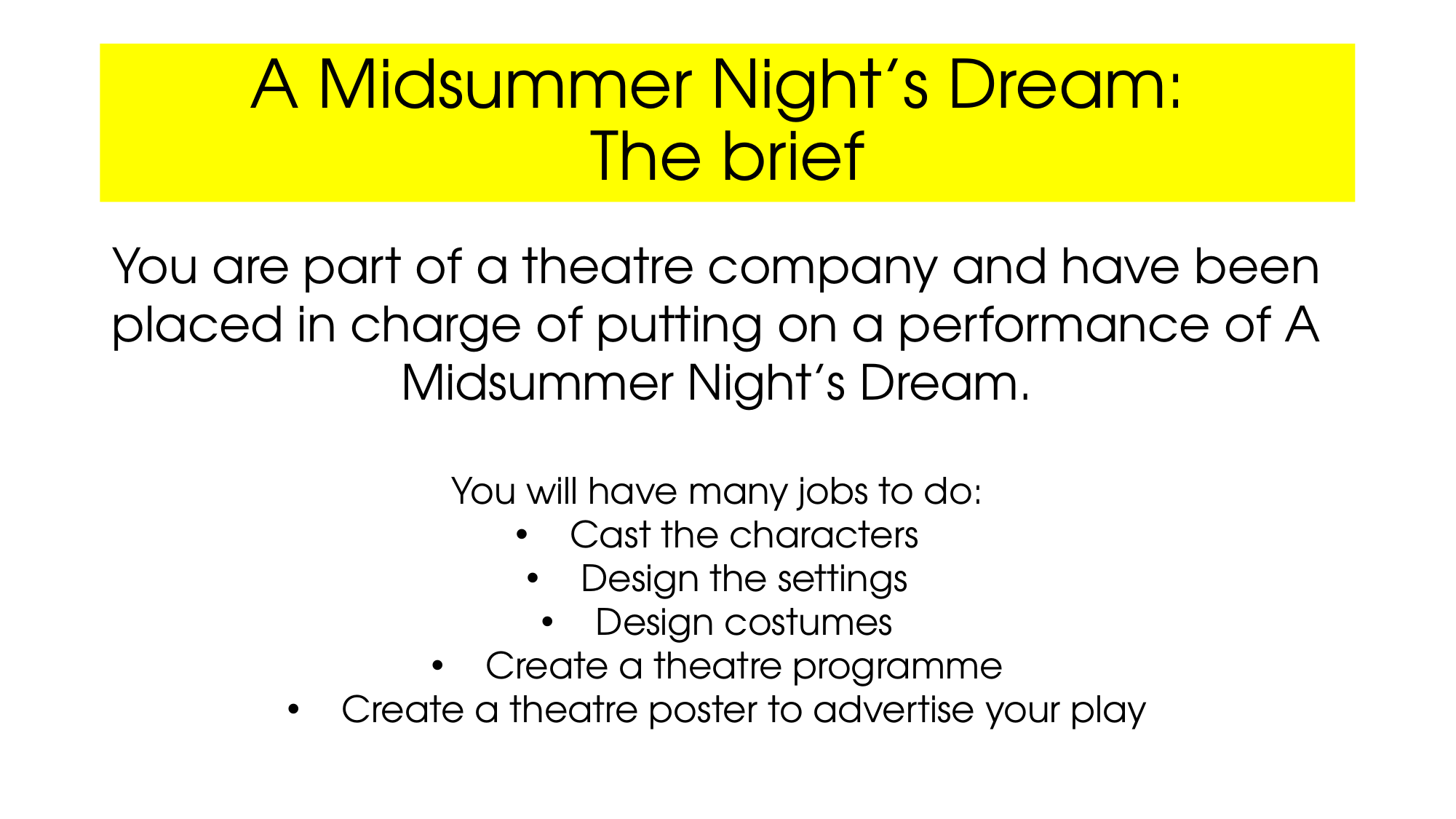

# A Midsummer Night’s Dream: The brief
You are part of a theatre company and have been placed in charge of putting on a performance of A Midsummer Night’s Dream.

You will have many jobs to do:
Cast the characters
Design the settings
Design costumes
Create a theatre programme
Create a theatre poster to advertise your play